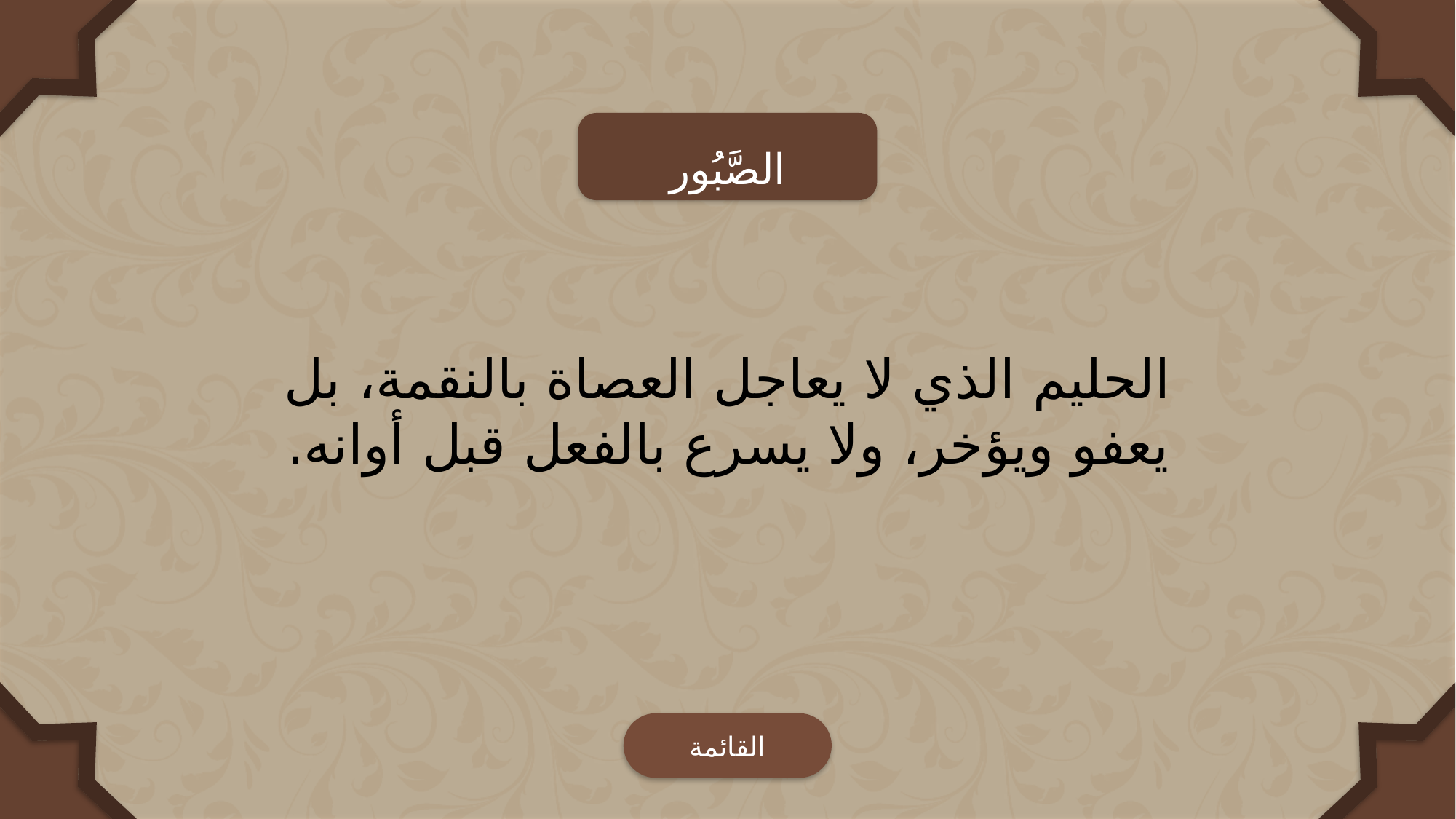

الصَّبُور
الحليم الذي لا يعاجل العصاة بالنقمة، بل يعفو ويؤخر، ولا يسرع بالفعل قبل أوانه.

القائمة